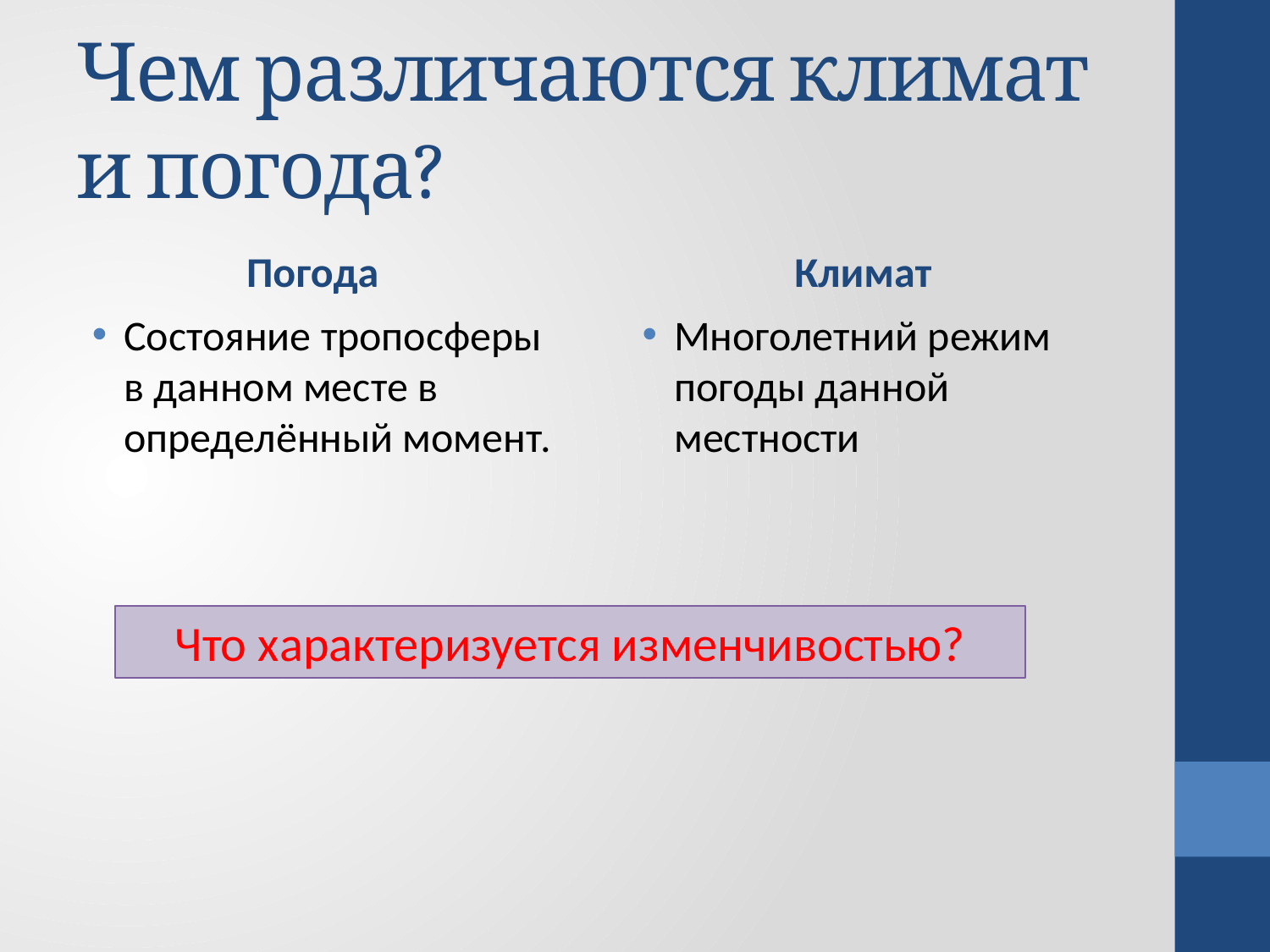

# Чем различаются климат и погода?
Погода
Климат
Состояние тропосферы в данном месте в определённый момент.
Многолетний режим погоды данной местности
Что характеризуется изменчивостью?